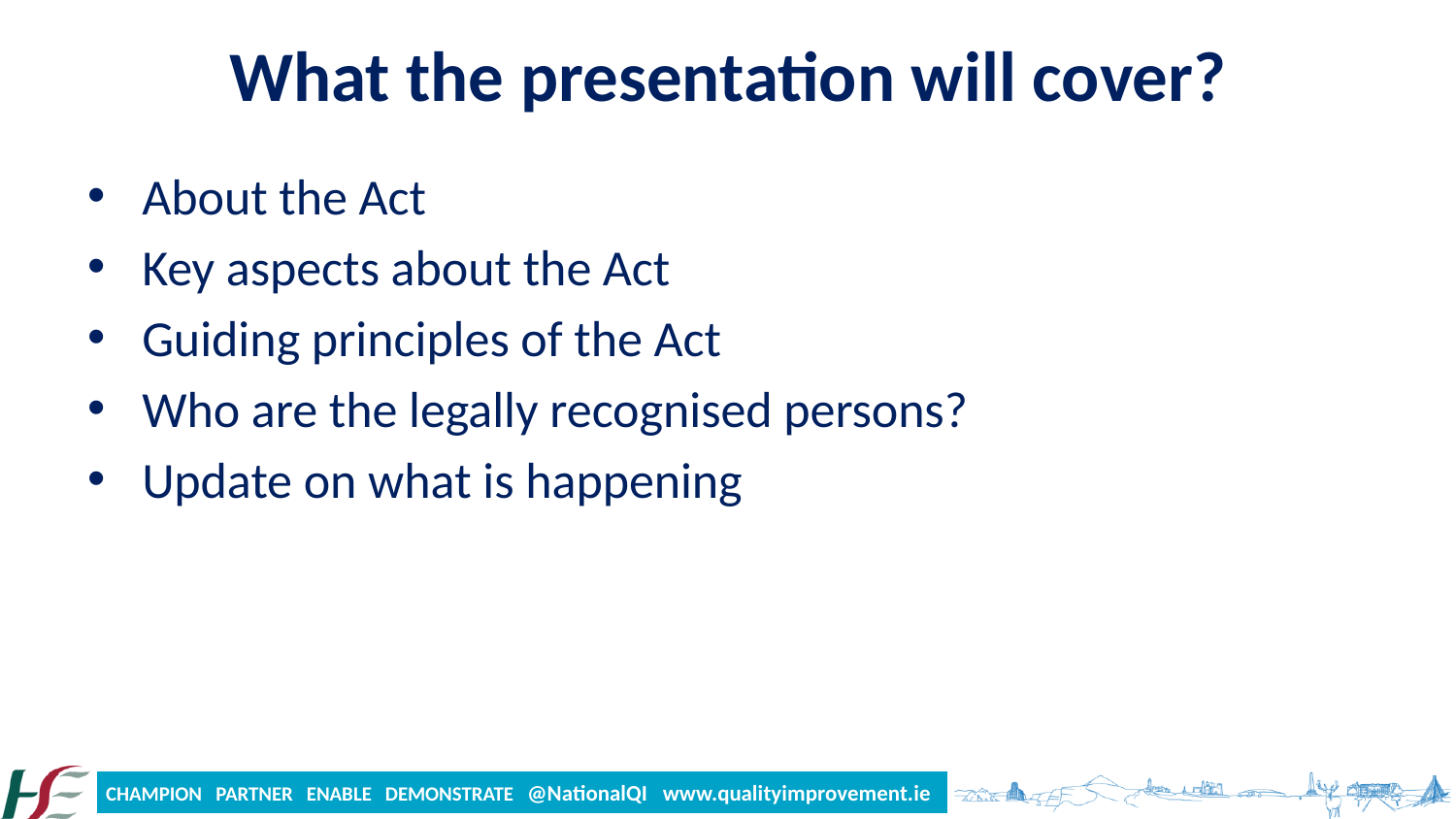

# What the presentation will cover?
About the Act
Key aspects about the Act
Guiding principles of the Act
Who are the legally recognised persons?
Update on what is happening